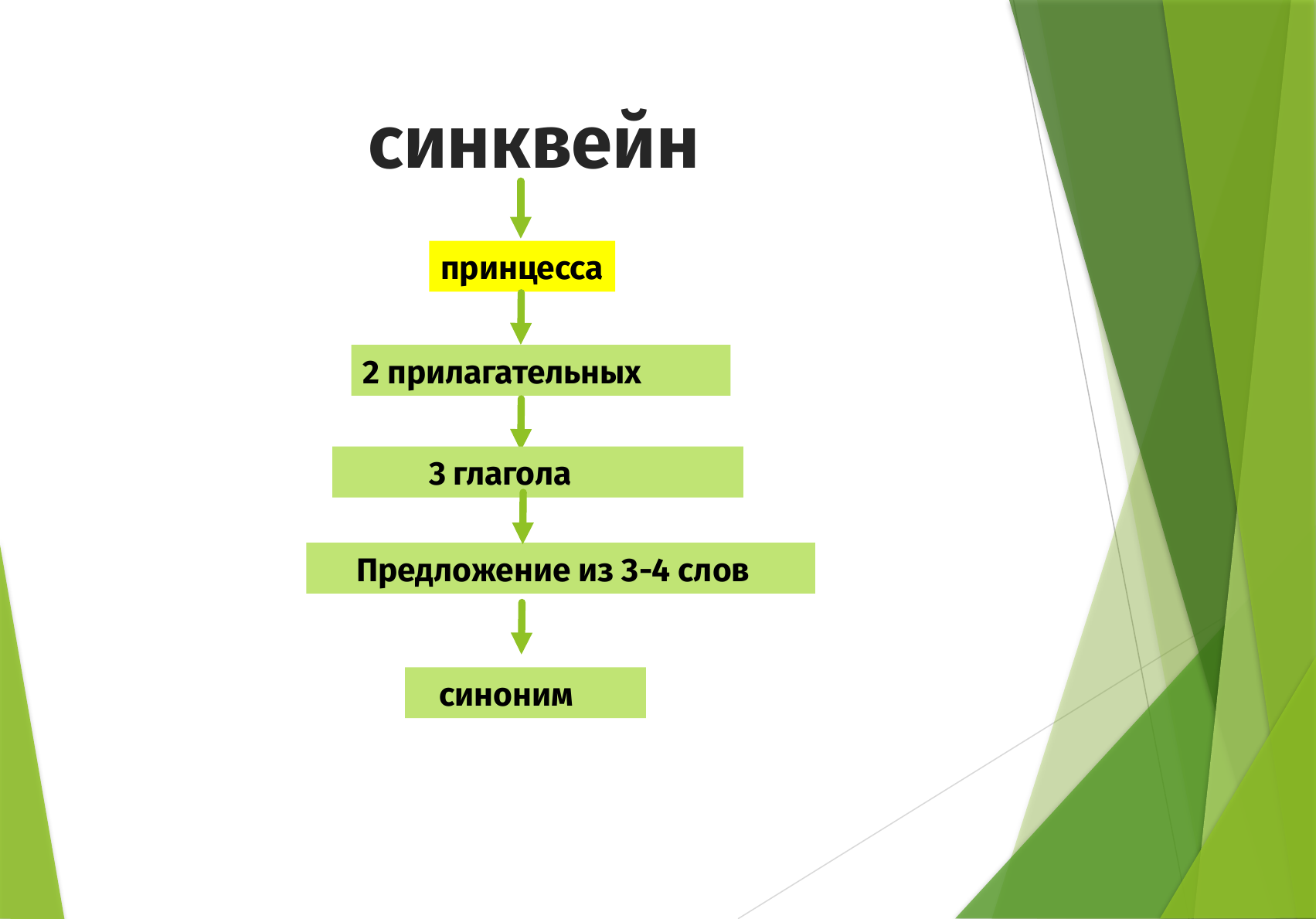

синквейн
принцесса
2 прилагательных
           3 глагола
     Предложение из 3-4 слов
   синоним